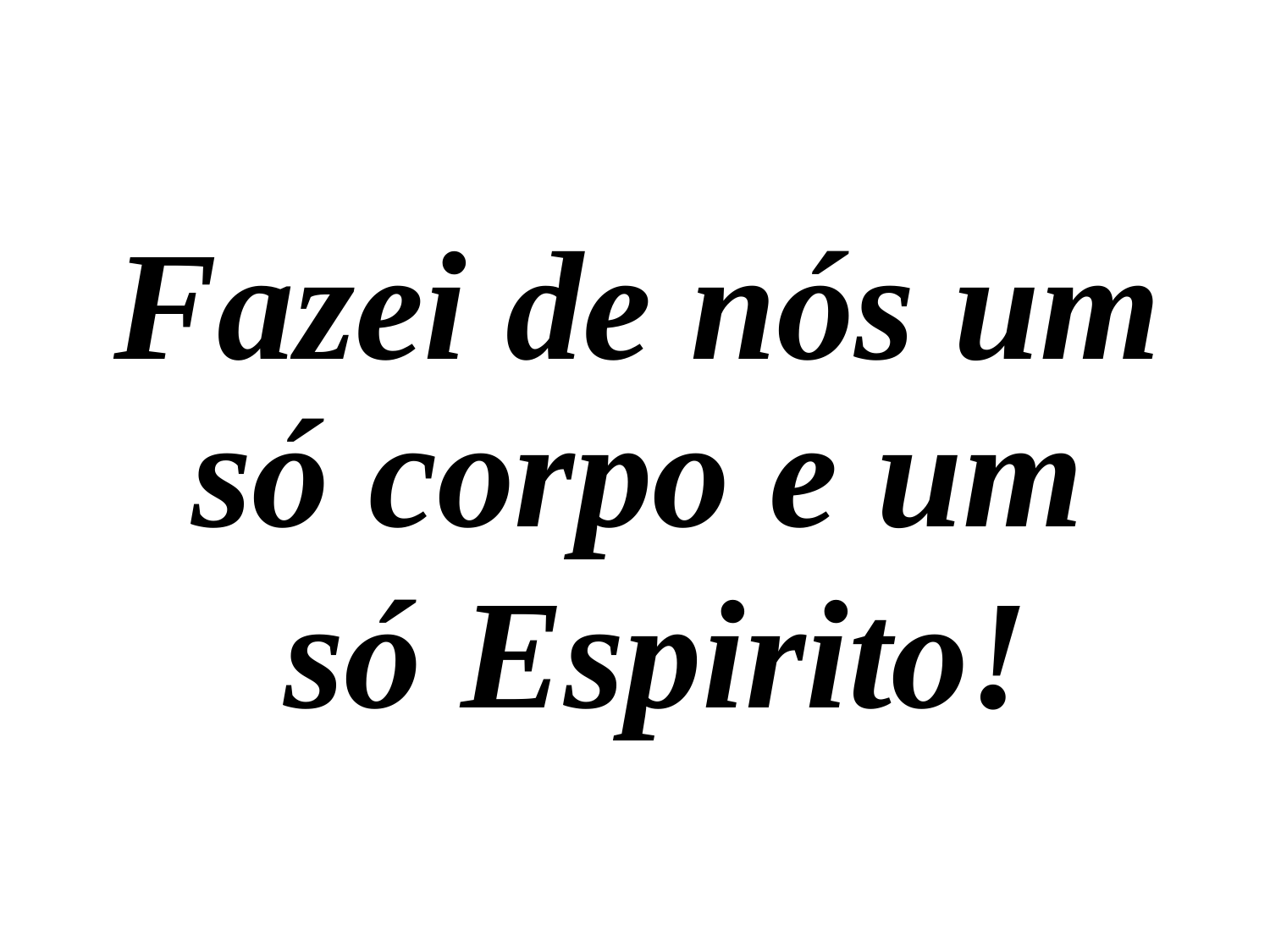

Fazei de nós um só corpo e um
 só Espirito!